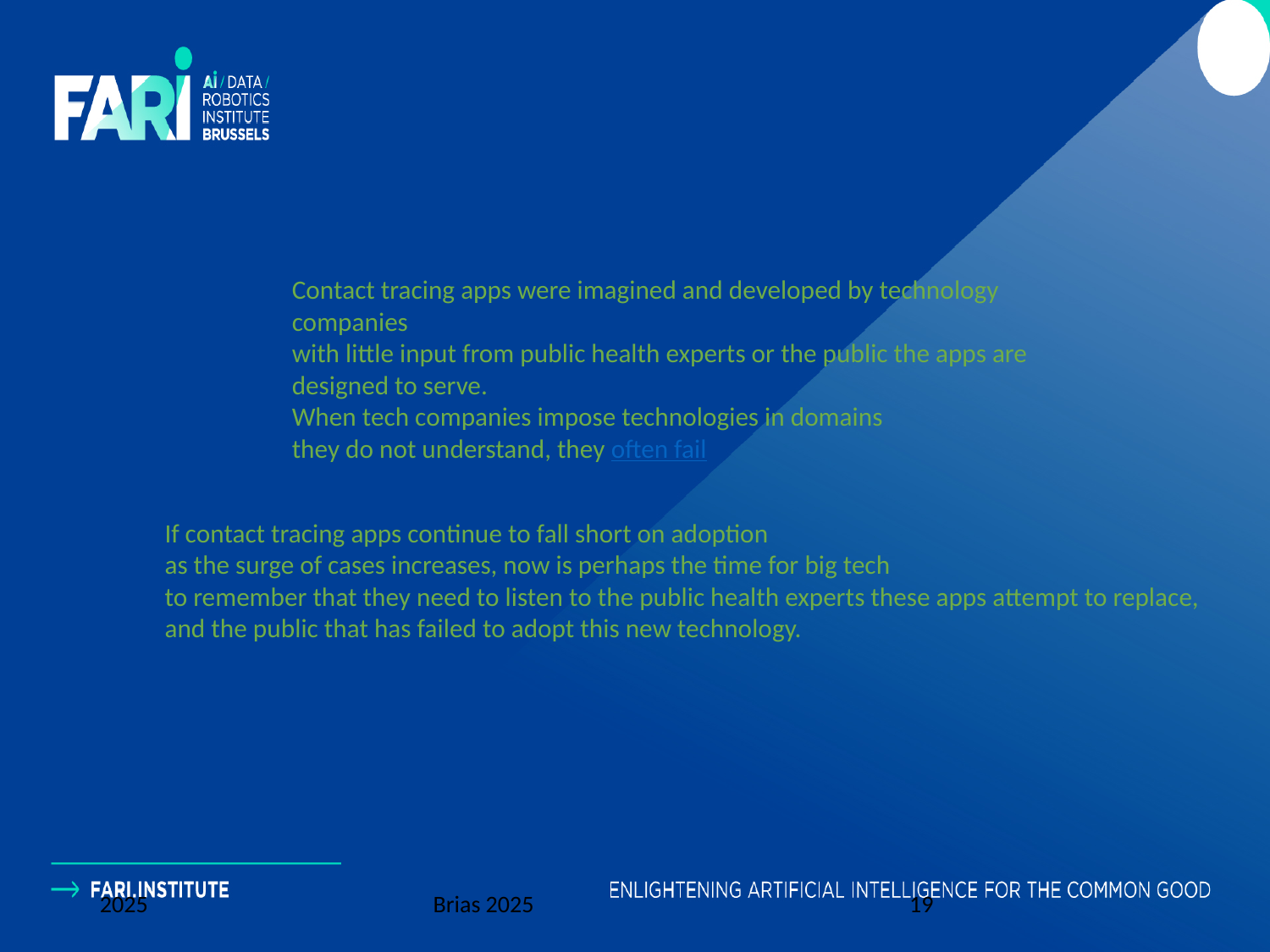

Contact tracing apps were imagined and developed by technology companies
with little input from public health experts or the public the apps are designed to serve.
When tech companies impose technologies in domains
they do not understand, they often fail
If contact tracing apps continue to fall short on adoption
as the surge of cases increases, now is perhaps the time for big tech
to remember that they need to listen to the public health experts these apps attempt to replace,
and the public that has failed to adopt this new technology.

2025
Brias 2025
19